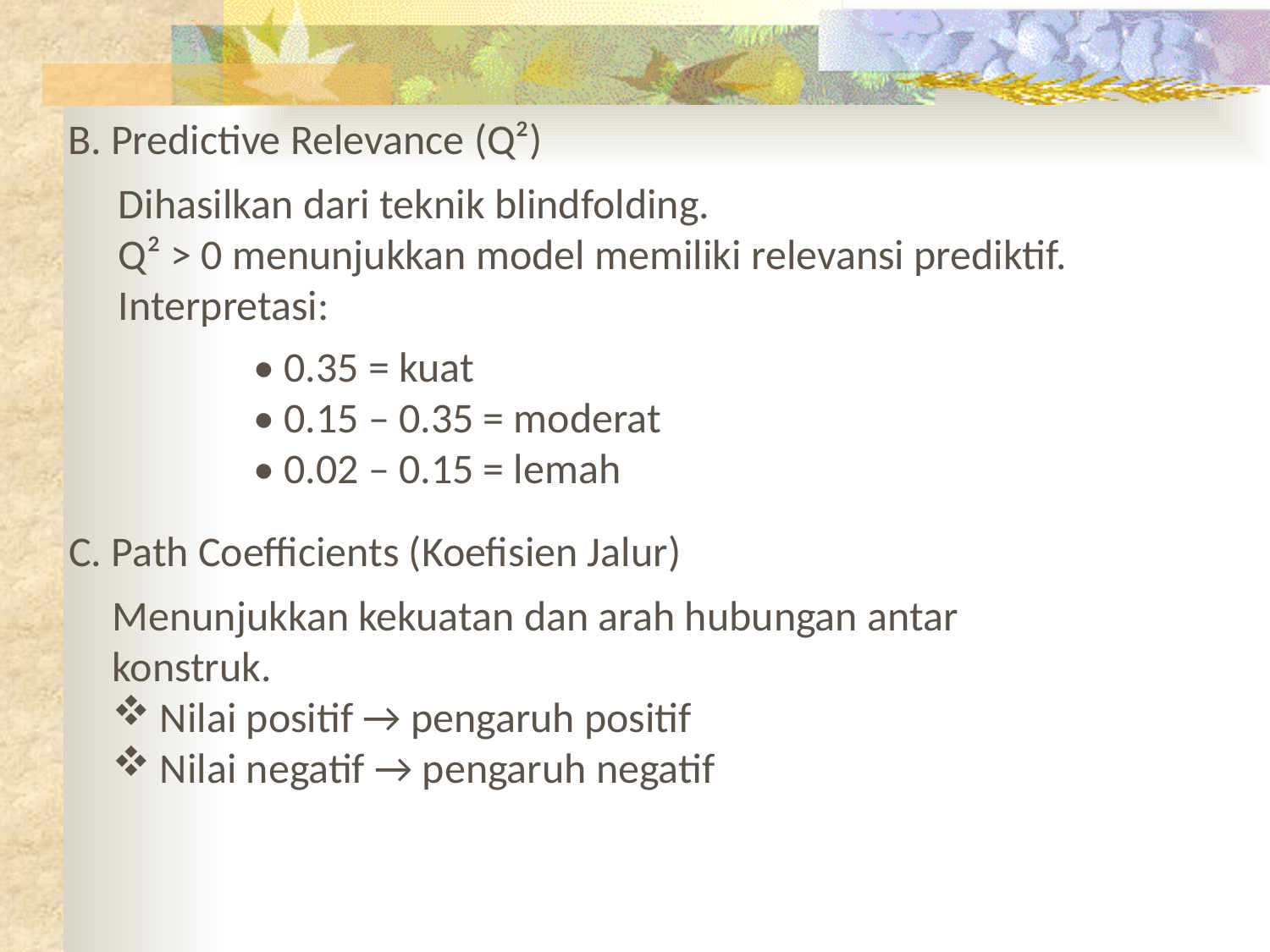

B. Predictive Relevance (Q²)
Dihasilkan dari teknik blindfolding.
Q² > 0 menunjukkan model memiliki relevansi prediktif.
Interpretasi:
• 0.35 = kuat
• 0.15 – 0.35 = moderat
• 0.02 – 0.15 = lemah
C. Path Coefficients (Koefisien Jalur)
Menunjukkan kekuatan dan arah hubungan antar konstruk.
Nilai positif → pengaruh positif
Nilai negatif → pengaruh negatif